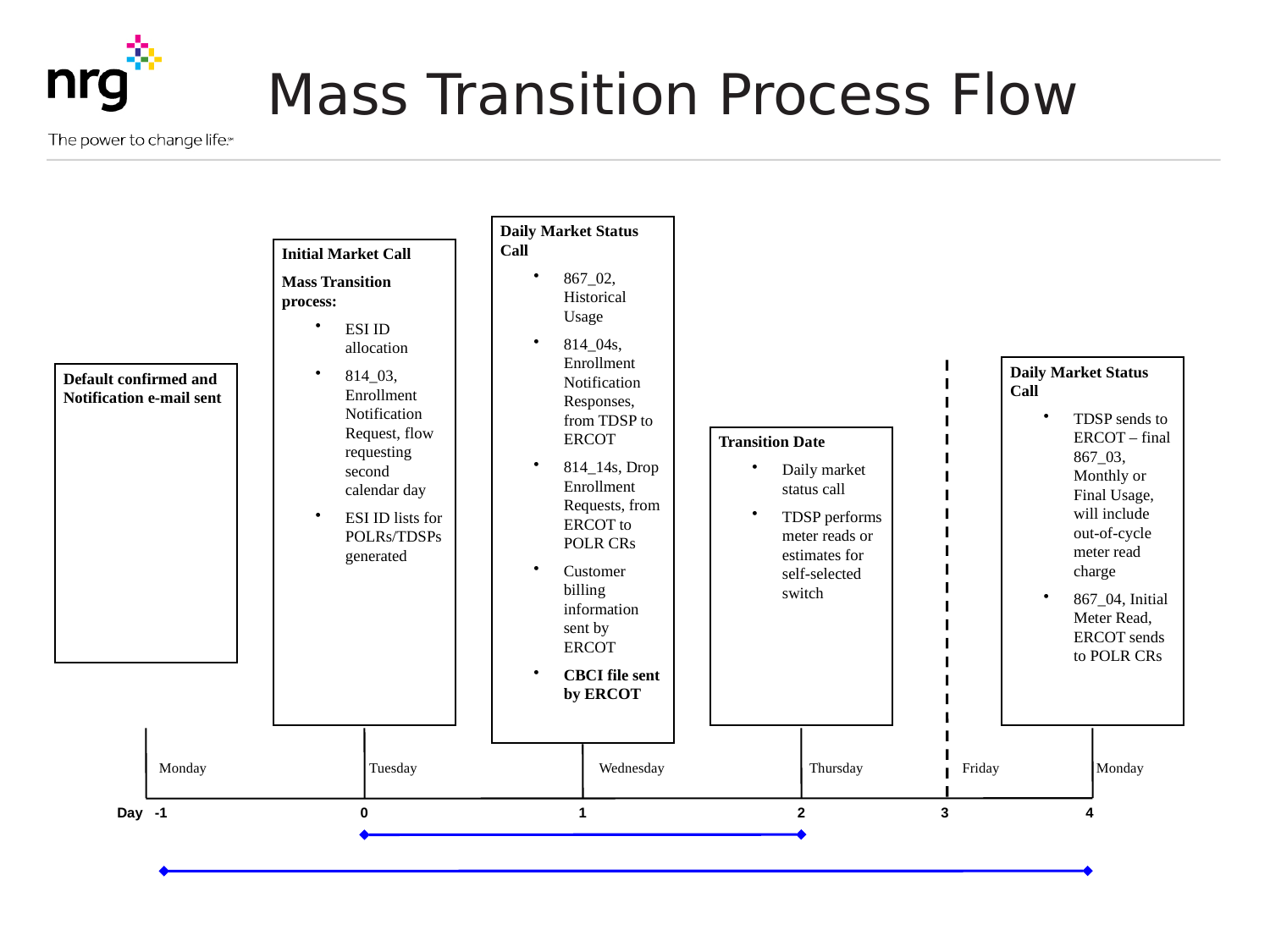

Mass Transition Process Flow

Daily Market Status Call
867_02, Historical Usage
814_04s, Enrollment Notification Responses, from TDSP to ERCOT
814_14s, Drop Enrollment Requests, from ERCOT to POLR CRs
Customer billing information sent by ERCOT
CBCI file sent by ERCOT

Initial Market Call
Mass Transition process:
ESI ID allocation
814_03, Enrollment Notification Request, flow requesting second calendar day
ESI ID lists for POLRs/TDSPs generated

Daily Market Status Call
TDSP sends to ERCOT – final 867_03, Monthly or Final Usage, will include out-of-cycle meter read charge
867_04, Initial Meter Read, ERCOT sends to POLR CRs

Default confirmed and Notification e-mail sent

Transition Date
Daily market status call
TDSP performs meter reads or estimates for self-selected switch

Monday

Tuesday
Wednesday
Thursday
Friday

Monday

Day   -1
0

1

2

3

4